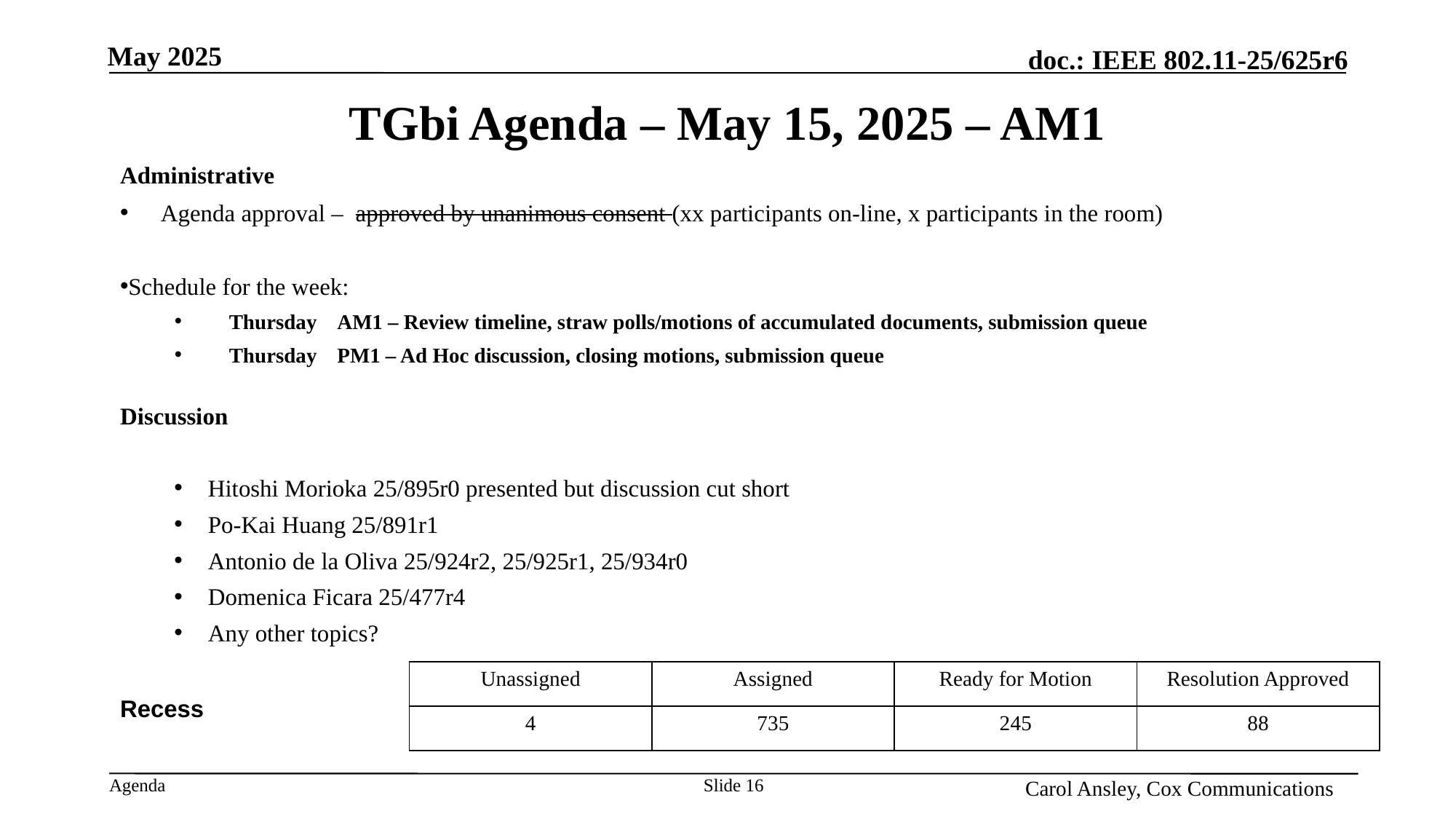

Month Year
# TGbi Agenda – May 15, 2025 – AM1
Administrative
Agenda approval –  approved by unanimous consent (xx participants on-line, x participants in the room)

Schedule for the week:
Thursday			AM1 – Review timeline, straw polls/motions of accumulated documents, submission queue
Thursday			PM1 – Ad Hoc discussion, closing motions, submission queue

Discussion

Hitoshi Morioka 25/895r0 presented but discussion cut short
Po-Kai Huang 25/891r1
Antonio de la Oliva 25/924r2, 25/925r1, 25/934r0
Domenica Ficara 25/477r4
Any other topics?

Recess
| Unassigned | Assigned | Ready for Motion | Resolution Approved |
| --- | --- | --- | --- |
| 4 | 735 | 245 | 88 |
Name, Affiliation
Slide 16